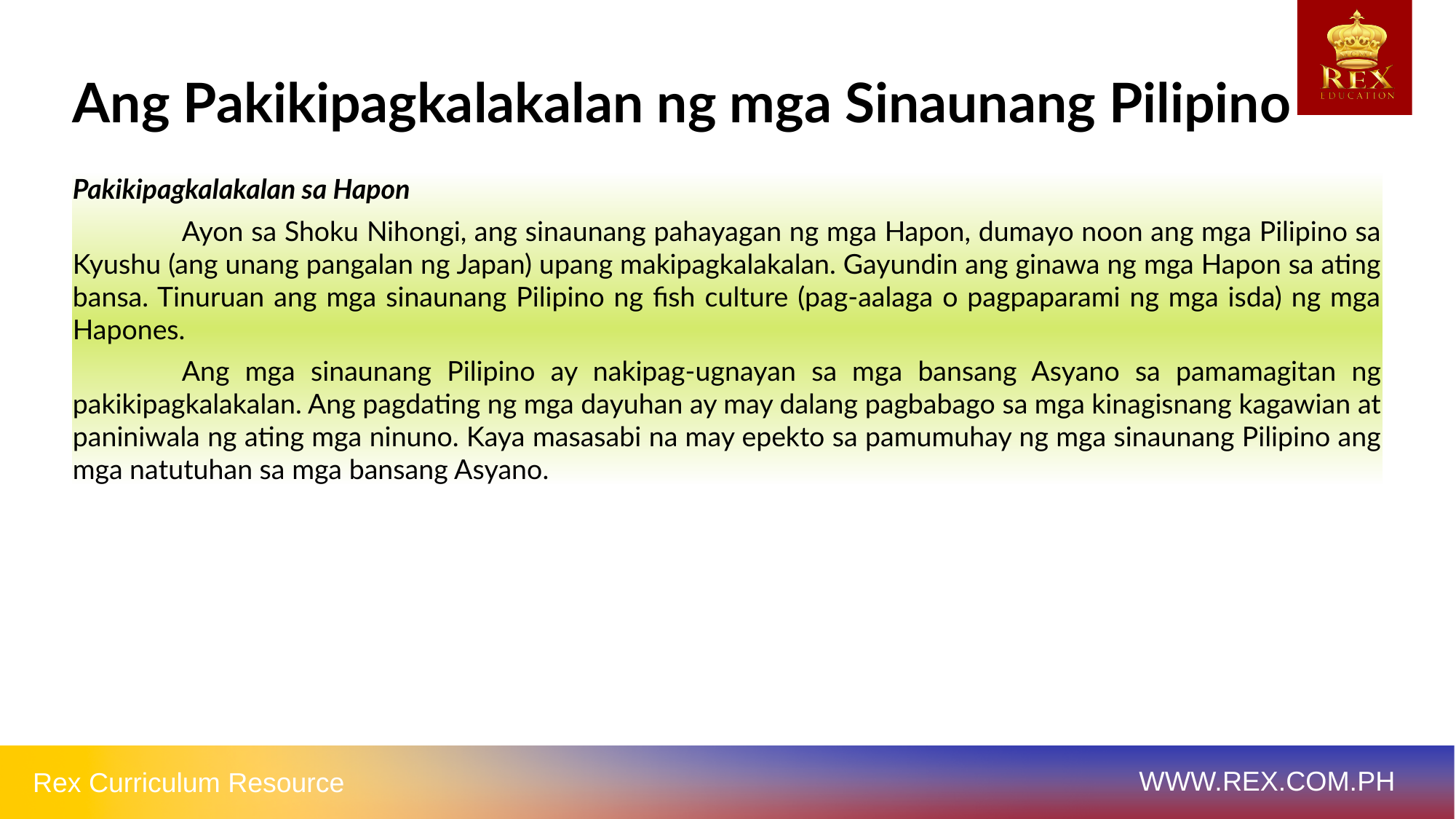

# Ang Pakikipagkalakalan ng mga Sinaunang Pilipino
Pakikipagkalakalan sa Hapon
	Ayon sa Shoku Nihongi, ang sinaunang pahayagan ng mga Hapon, dumayo noon ang mga Pilipino sa Kyushu (ang unang pangalan ng Japan) upang makipagkalakalan. Gayundin ang ginawa ng mga Hapon sa ating bansa. Tinuruan ang mga sinaunang Pilipino ng fish culture (pag-aalaga o pagpaparami ng mga isda) ng mga Hapones.
	Ang mga sinaunang Pilipino ay nakipag-ugnayan sa mga bansang Asyano sa pamamagitan ng pakikipagkalakalan. Ang pagdating ng mga dayuhan ay may dalang pagbabago sa mga kinagisnang kagawian at paniniwala ng ating mga ninuno. Kaya masasabi na may epekto sa pamumuhay ng mga sinaunang Pilipino ang mga natutuhan sa mga bansang Asyano.